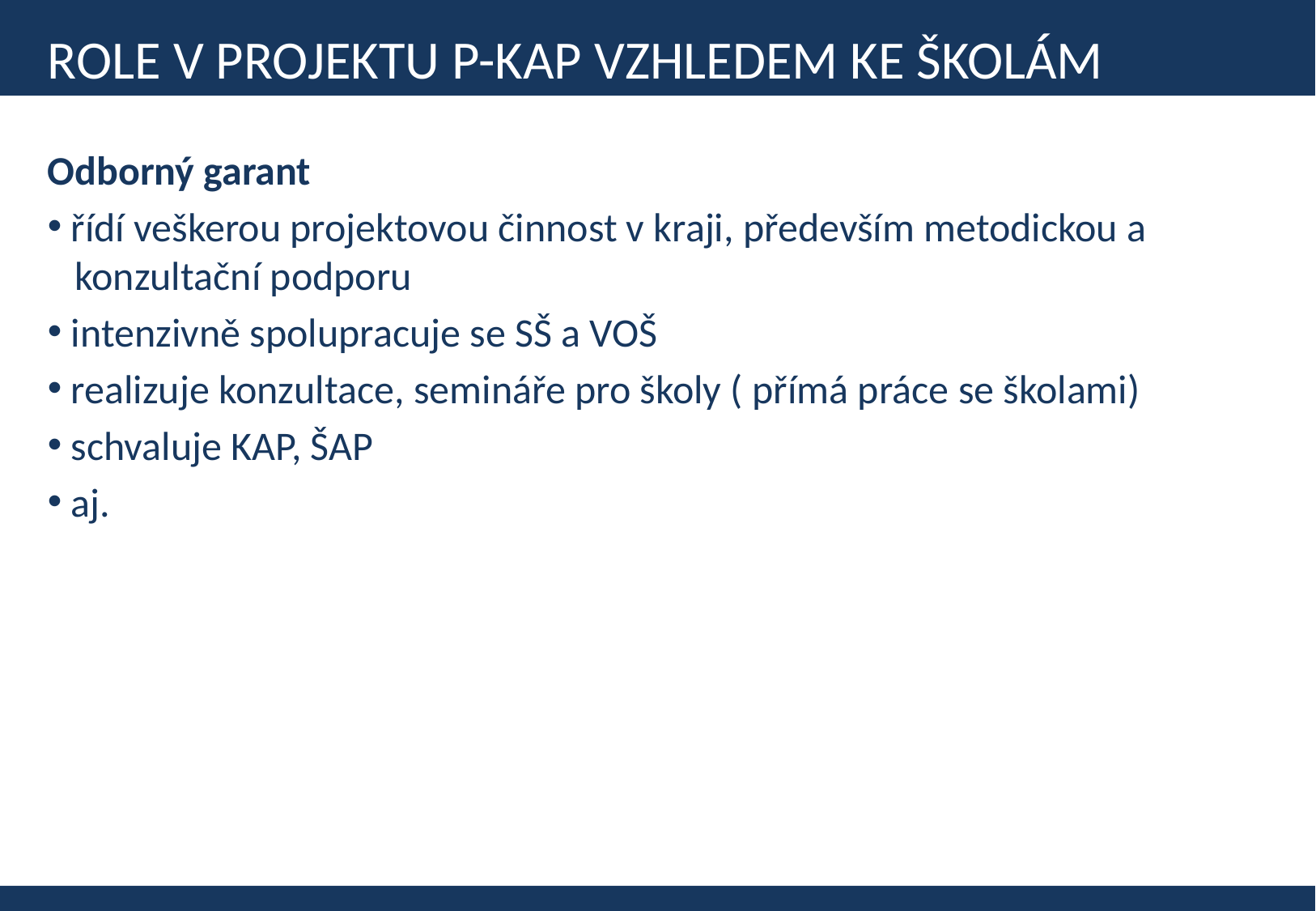

# Role v projektu p-kap vzhledem ke školám
Odborný garant
 řídí veškerou projektovou činnost v kraji, především metodickou a
   konzultační podporu
 intenzivně spolupracuje se SŠ a VOŠ
 realizuje konzultace, semináře pro školy ( přímá práce se školami)
 schvaluje KAP, ŠAP
 aj.